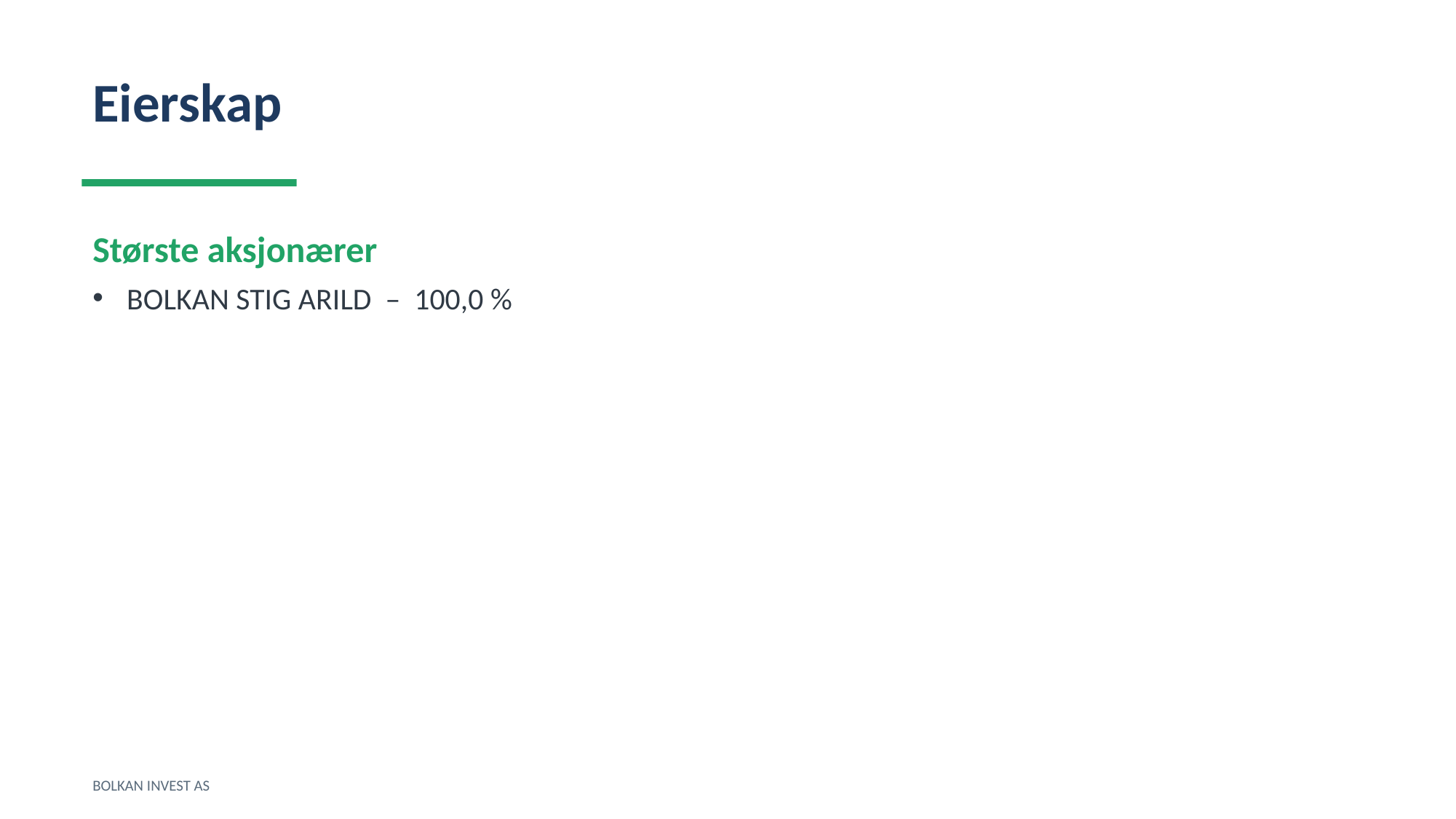

Eierskap

Største aksjonærer
BOLKAN STIG ARILD  –  100,0 %
BOLKAN INVEST AS